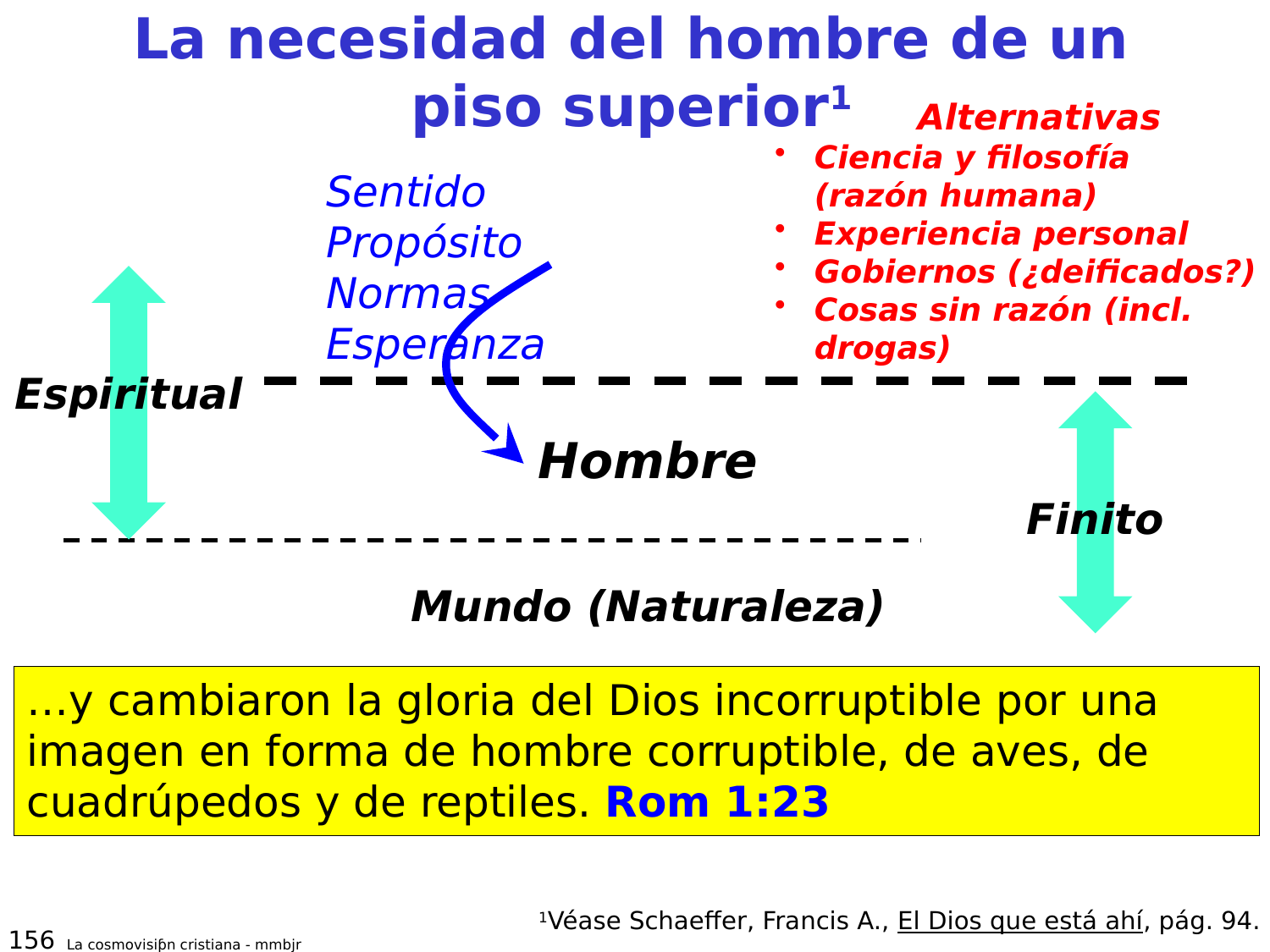

# La necesidad del hombre de un piso superior1
Alternativas
Ciencia y filosofía
(razón humana)
Experiencia personal
Gobiernos (¿deificados?)
Cosas sin razón (incl.
drogas)
Sentido
Propósito
Normas
Esperanza
Dios

Espiritual

Hombre
Finito
Mundo (Naturaleza)
…y cambiaron la gloria del Dios incorruptible por una imagen en forma de hombre corruptible, de aves, de cuadrúpedos y de reptiles. Rom 1:23

1Véase Schaeffer, Francis A., El Dios que está ahí, pág. 94.
156
La cosmovisiƥn cristiana - mmbjr